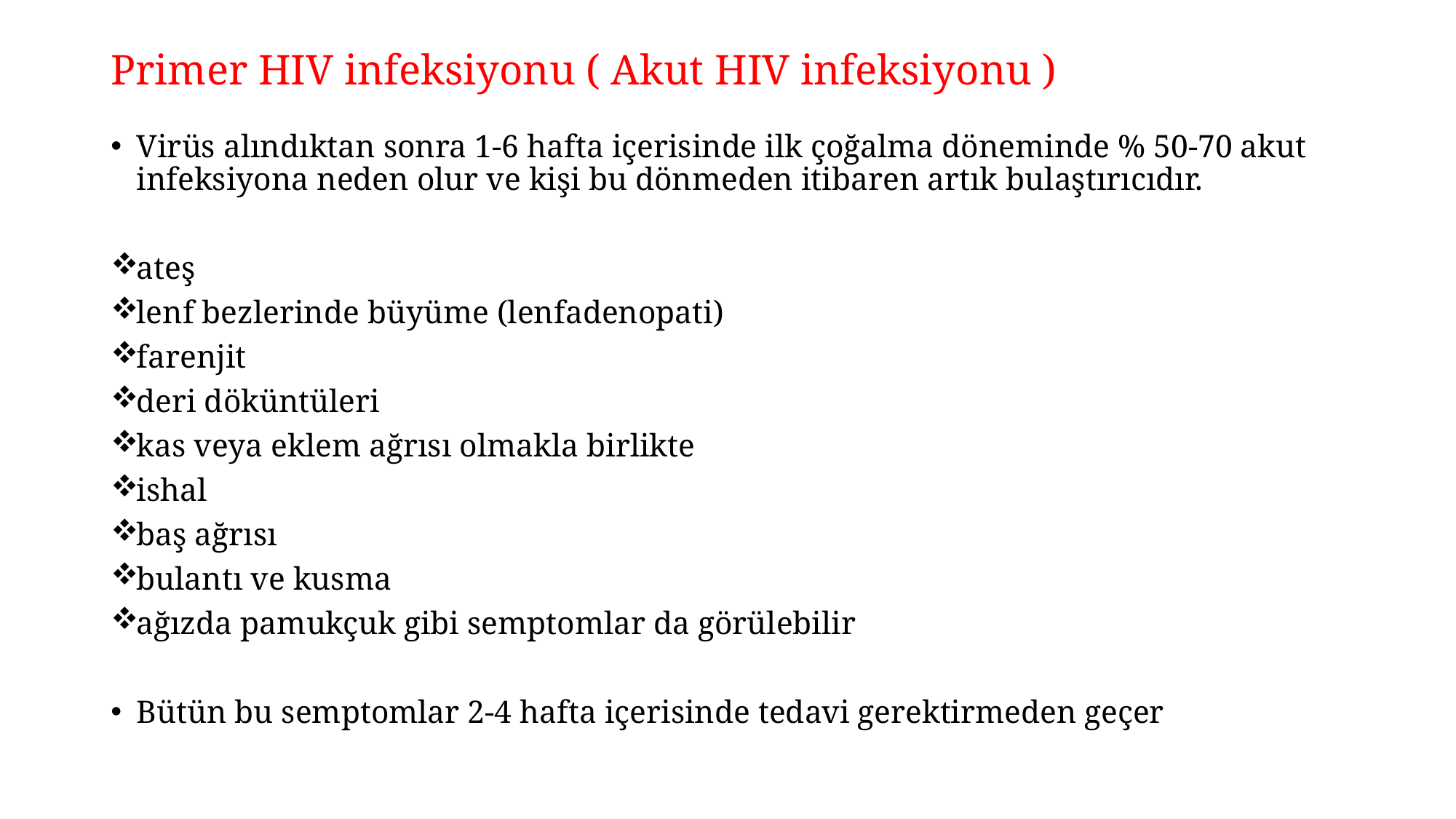

# Primer HIV infeksiyonu ( Akut HIV infeksiyonu )
Virüs alındıktan sonra 1-6 hafta içerisinde ilk çoğalma döneminde % 50-70 akut infeksiyona neden olur ve kişi bu dönmeden itibaren artık bulaştırıcıdır.

ateş
lenf bezlerinde büyüme (lenfadenopati)
farenjit
deri döküntüleri
kas veya eklem ağrısı olmakla birlikte
ishal
baş ağrısı
bulantı ve kusma
ağızda pamukçuk gibi semptomlar da görülebilir

Bütün bu semptomlar 2-4 hafta içerisinde tedavi gerektirmeden geçer